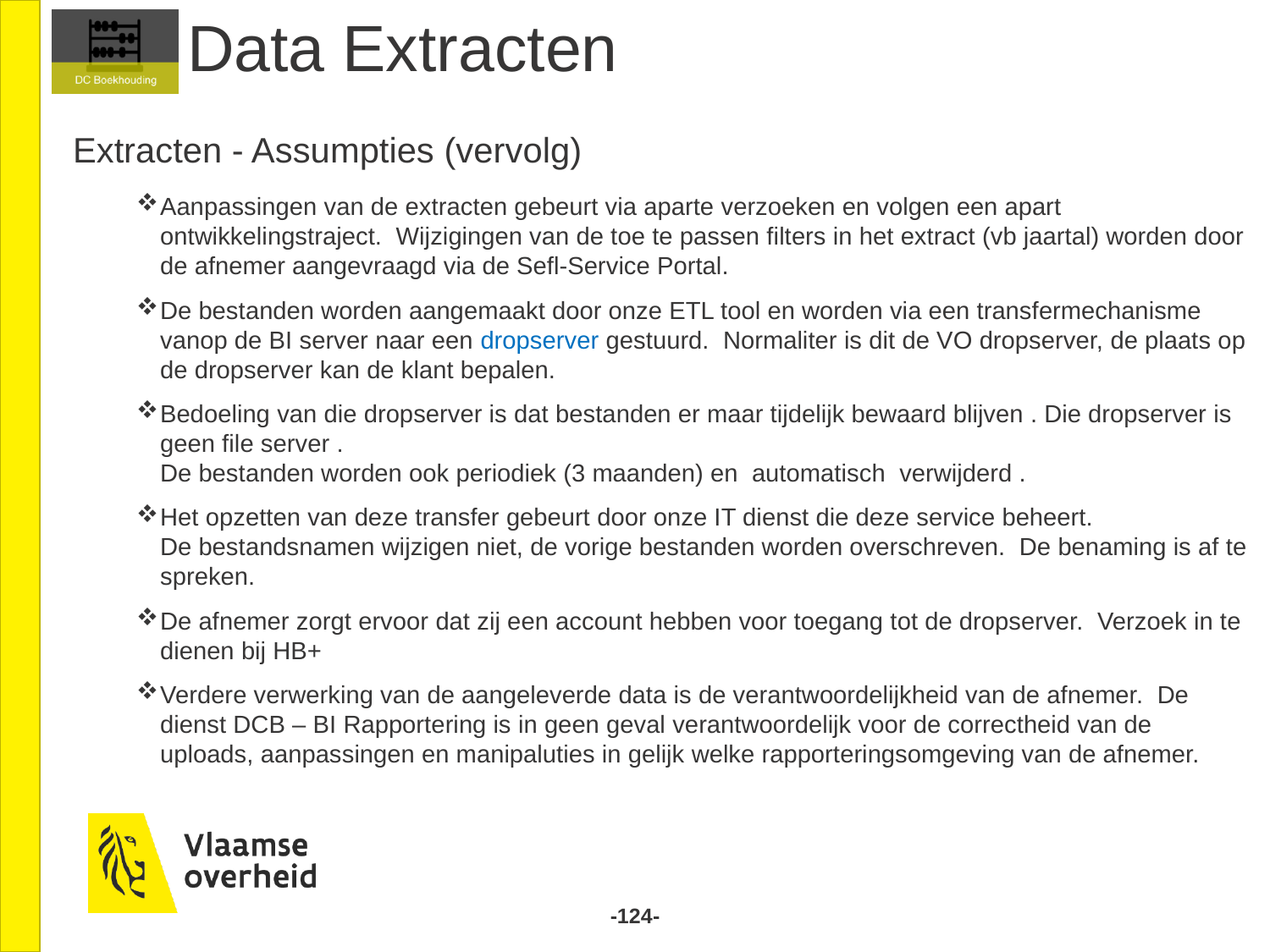

# Data Extracten
Extracten - Assumpties (vervolg)
Aanpassingen van de extracten gebeurt via aparte verzoeken en volgen een apart ontwikkelingstraject.  Wijzigingen van de toe te passen filters in het extract (vb jaartal) worden door de afnemer aangevraagd via de Sefl-Service Portal.

De bestanden worden aangemaakt door onze ETL tool en worden via een transfermechanisme vanop de BI server naar een dropserver gestuurd.  Normaliter is dit de VO dropserver, de plaats op de dropserver kan de klant bepalen.

Bedoeling van die dropserver is dat bestanden er maar tijdelijk bewaard blijven . Die dropserver is geen file server .
De bestanden worden ook periodiek (3 maanden) en  automatisch  verwijderd .

Het opzetten van deze transfer gebeurt door onze IT dienst die deze service beheert.
De bestandsnamen wijzigen niet, de vorige bestanden worden overschreven.  De benaming is af te spreken.

De afnemer zorgt ervoor dat zij een account hebben voor toegang tot de dropserver.  Verzoek in te dienen bij HB+

Verdere verwerking van de aangeleverde data is de verantwoordelijkheid van de afnemer.  De dienst DCB – BI Rapportering is in geen geval verantwoordelijk voor de correctheid van de uploads, aanpassingen en manipaluties in gelijk welke rapporteringsomgeving van de afnemer.